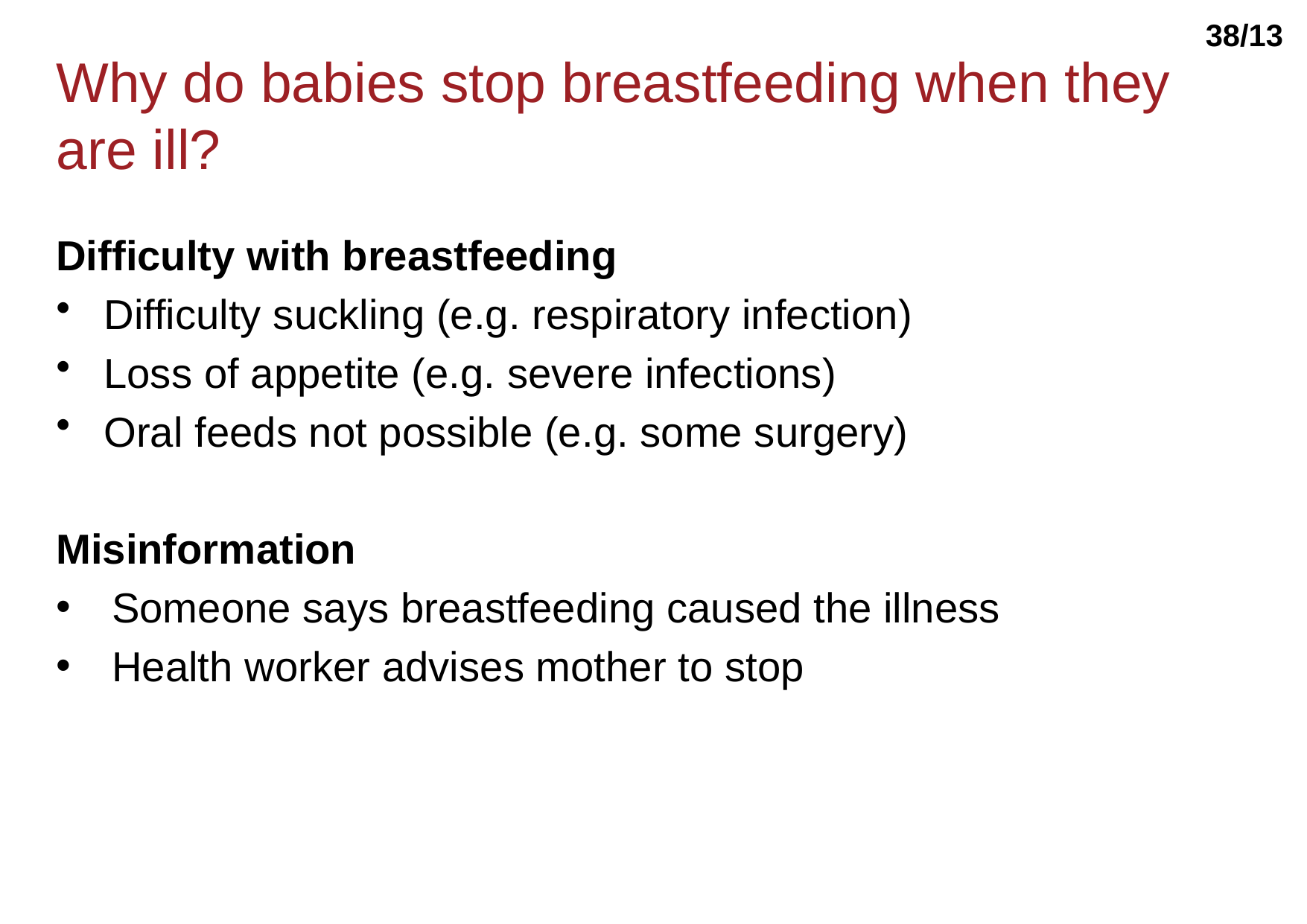

38/13
# Why do babies stop breastfeeding when they are ill?
Difficulty with breastfeeding
Difficulty suckling (e.g. respiratory infection)
Loss of appetite (e.g. severe infections)
Oral feeds not possible (e.g. some surgery)

Misinformation
Someone says breastfeeding caused the illness
Health worker advises mother to stop